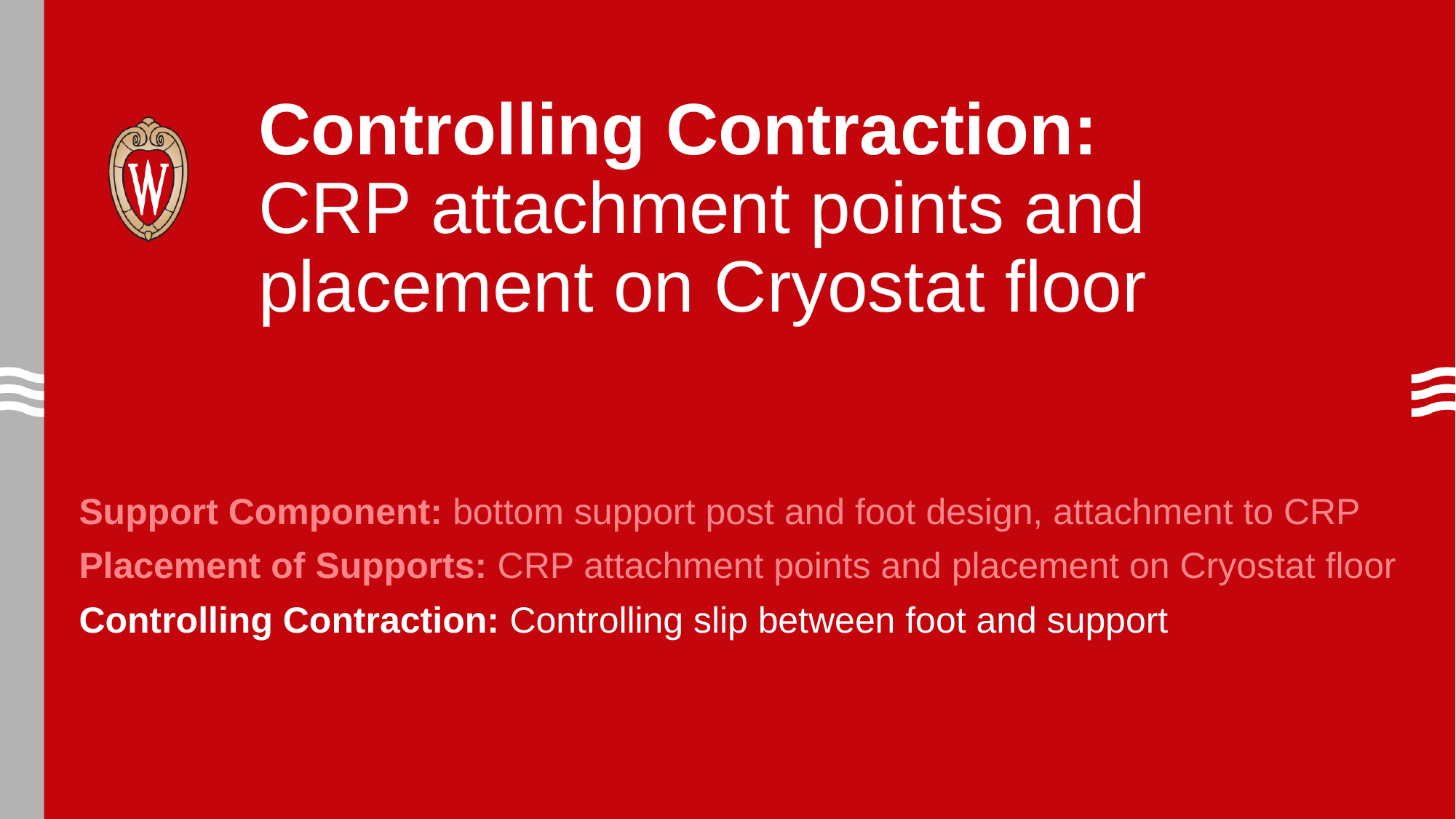

Controlling Contraction:
CRP attachment points and placement on Cryostat floor
Support Component: bottom support post and foot design, attachment to CRP
Placement of Supports: CRP attachment points and placement on Cryostat floor
Controlling Contraction: Controlling slip between foot and support